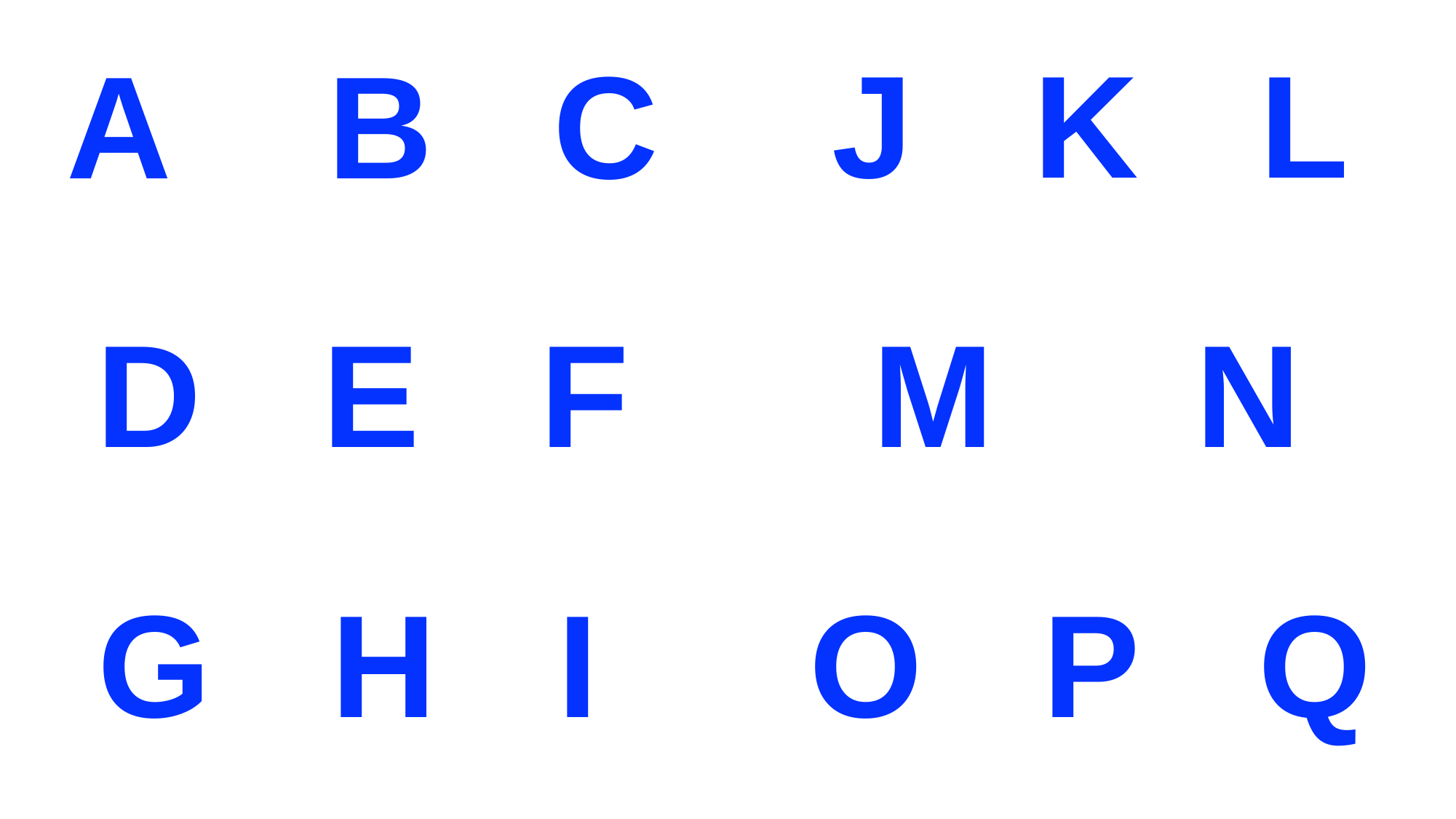

J   K   L
A    B   C
D   E   F
M     N
G   H   I
O   P   Q